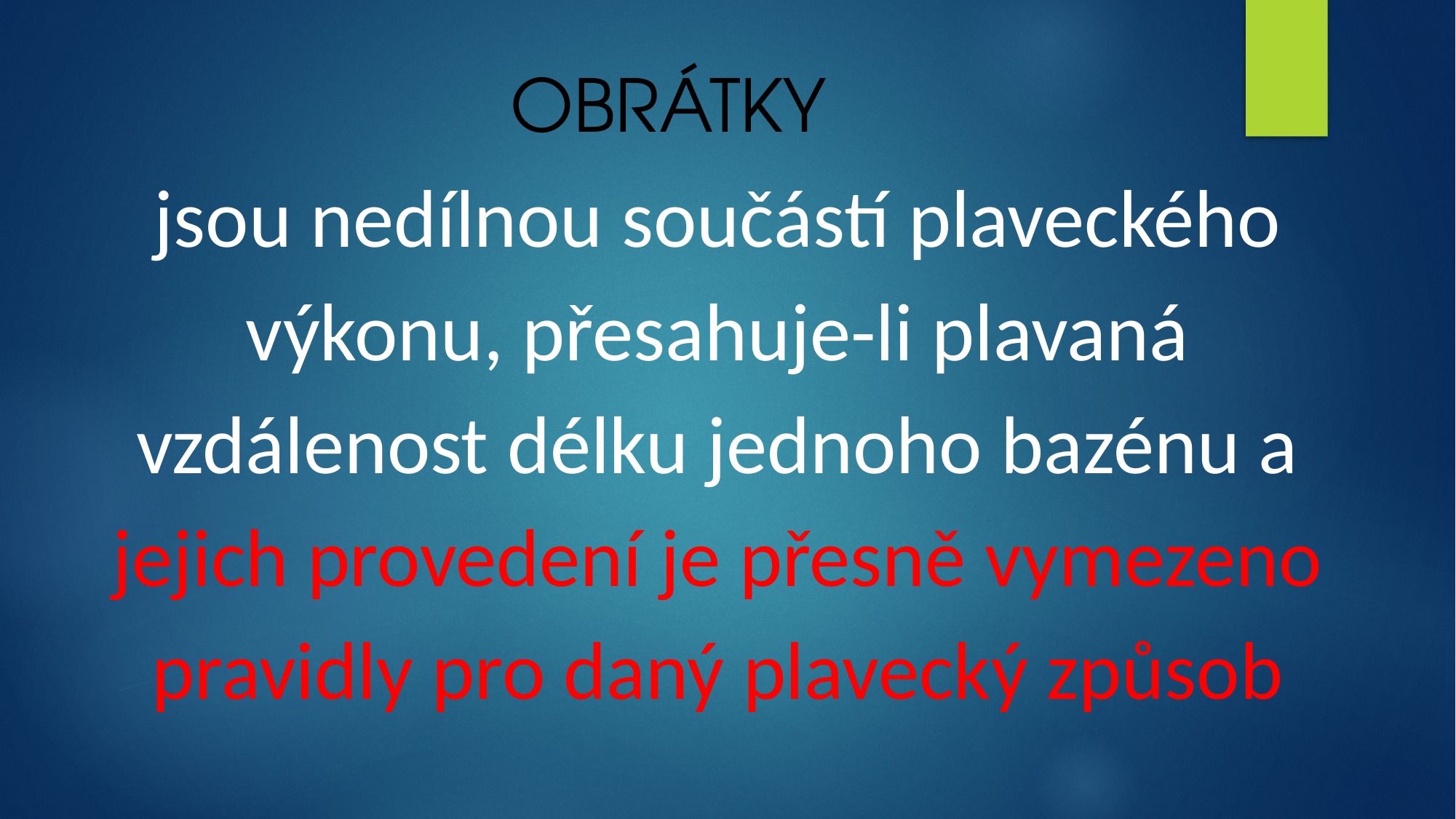

# OBRÁTKY
jsou nedílnou součástí plaveckého výkonu, přesahuje-li plavaná vzdálenost délku jednoho bazénu a jejich provedení je přesně vymezeno pravidly pro daný plavecký způsob